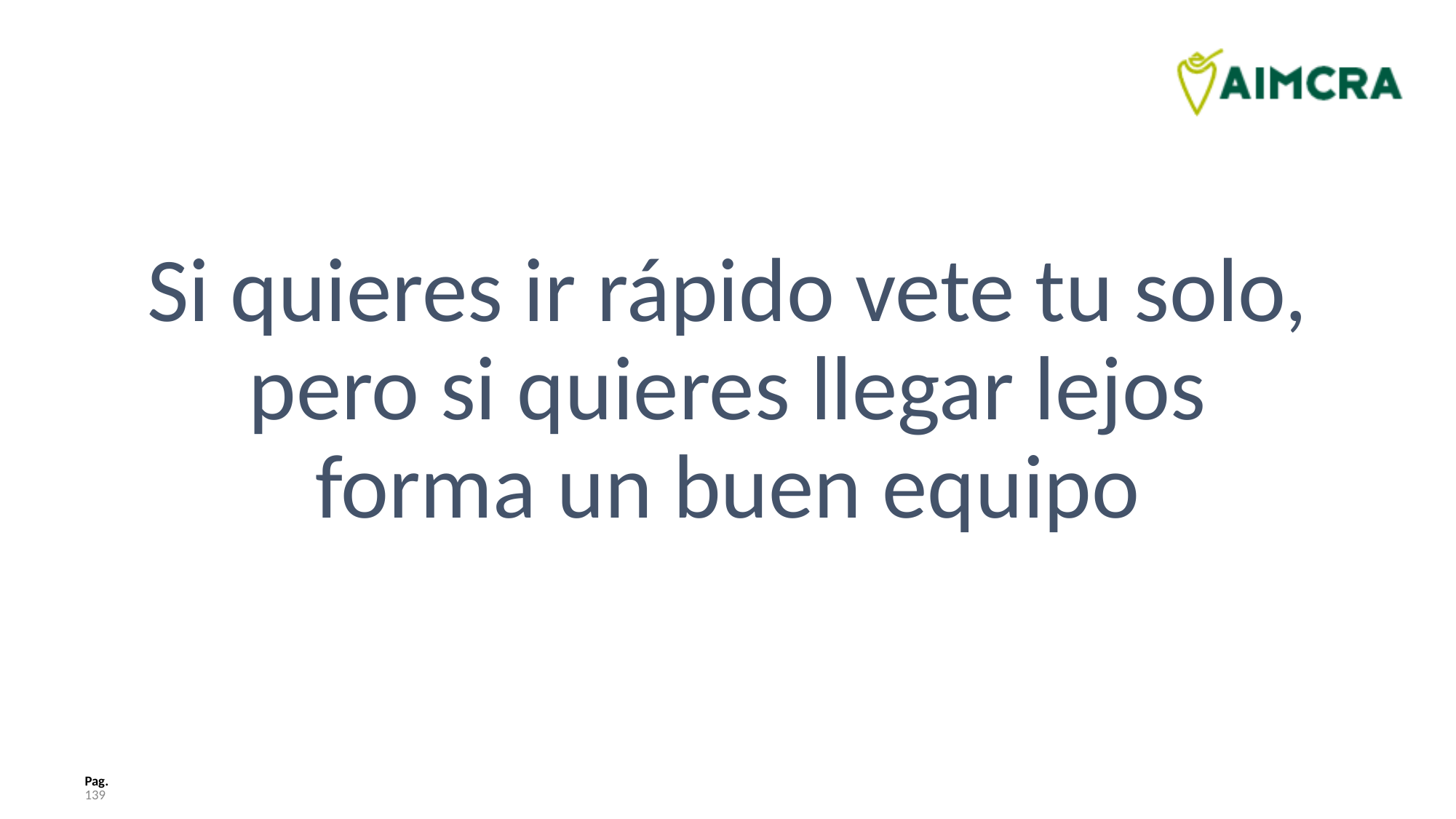

# Si quieres ir rápido vete tu solo, pero si quieres llegar lejos forma un buen equipo
Pag. 139